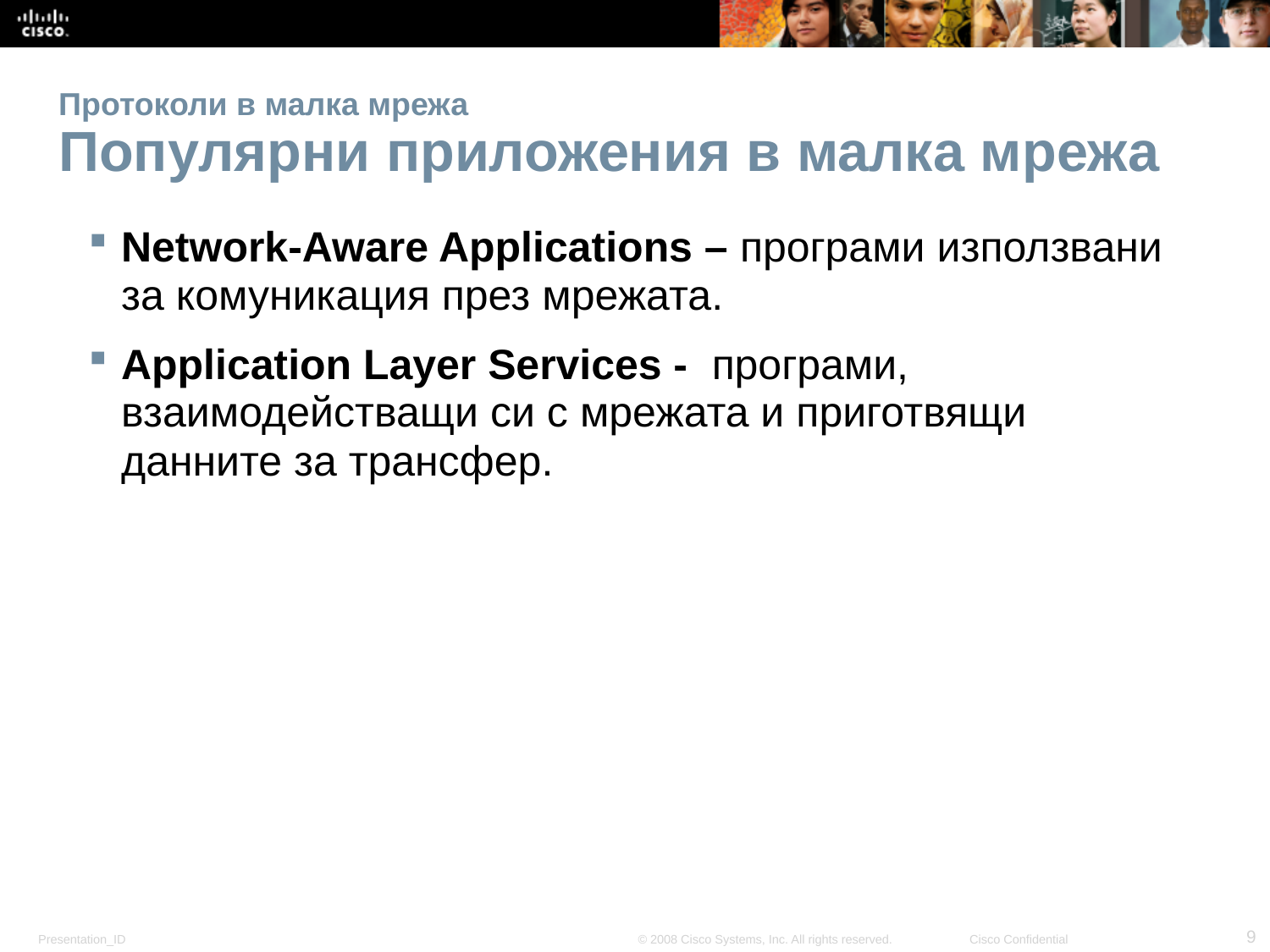

# Протоколи в малка мрежа Популярни приложения в малка мрежа
Network-Aware Applications – програми използвани за комуникация през мрежата.
Application Layer Services -  програми, взаимодействащи си с мрежата и приготвящи данните за трансфер.